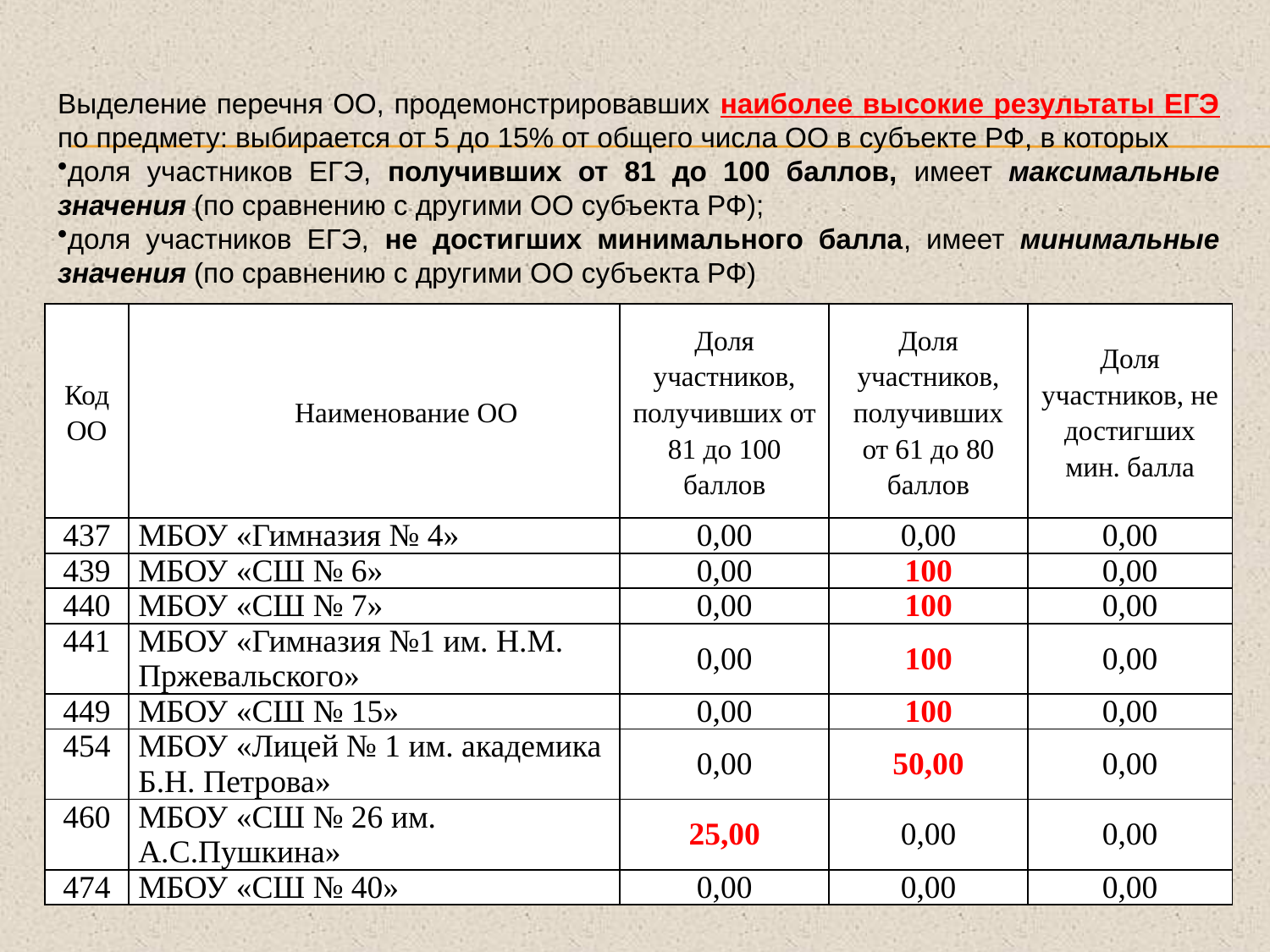

Выделение перечня ОО, продемонстрировавших наиболее высокие результаты ЕГЭ по предмету: выбирается от 5 до 15% от общего числа ОО в субъекте РФ, в которых
доля участников ЕГЭ, получивших от 81 до 100 баллов, имеет максимальные значения (по сравнению с другими ОО субъекта РФ);
доля участников ЕГЭ, не достигших минимального балла, имеет минимальные значения (по сравнению с другими ОО субъекта РФ)
| Код ОО | Наименование ОО | Доля участников, получивших от 81 до 100 баллов | Доля участников, получивших от 61 до 80 баллов | Доля участников, не достигших мин. балла |
| --- | --- | --- | --- | --- |
| 437 | МБОУ «Гимназия № 4» | 0,00 | 0,00 | 0,00 |
| 439 | МБОУ «СШ № 6» | 0,00 | 100 | 0,00 |
| 440 | МБОУ «СШ № 7» | 0,00 | 100 | 0,00 |
| 441 | МБОУ «Гимназия №1 им. Н.М. Пржевальского» | 0,00 | 100 | 0,00 |
| 449 | МБОУ «СШ № 15» | 0,00 | 100 | 0,00 |
| 454 | МБОУ «Лицей № 1 им. академика Б.Н. Петрова» | 0,00 | 50,00 | 0,00 |
| 460 | МБОУ «СШ № 26 им. А.С.Пушкина» | 25,00 | 0,00 | 0,00 |
| 474 | МБОУ «СШ № 40» | 0,00 | 0,00 | 0,00 |